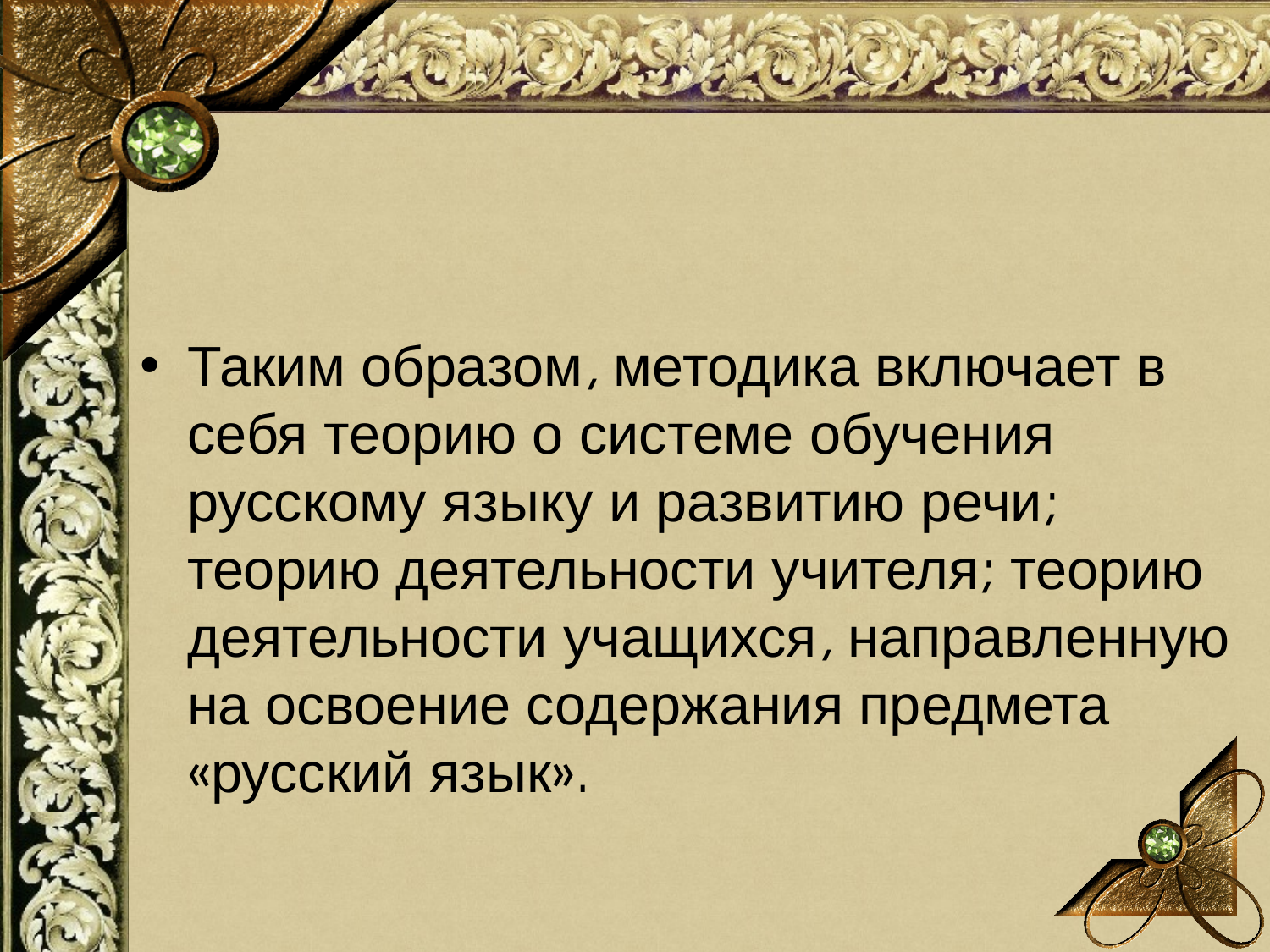

#
Таким образом, методика включает в себя теорию о системе обучения русскому языку и развитию речи; теорию деятельности учителя; теорию деятельности учащихся, направленную на освоение содержания предмета «русский язык».